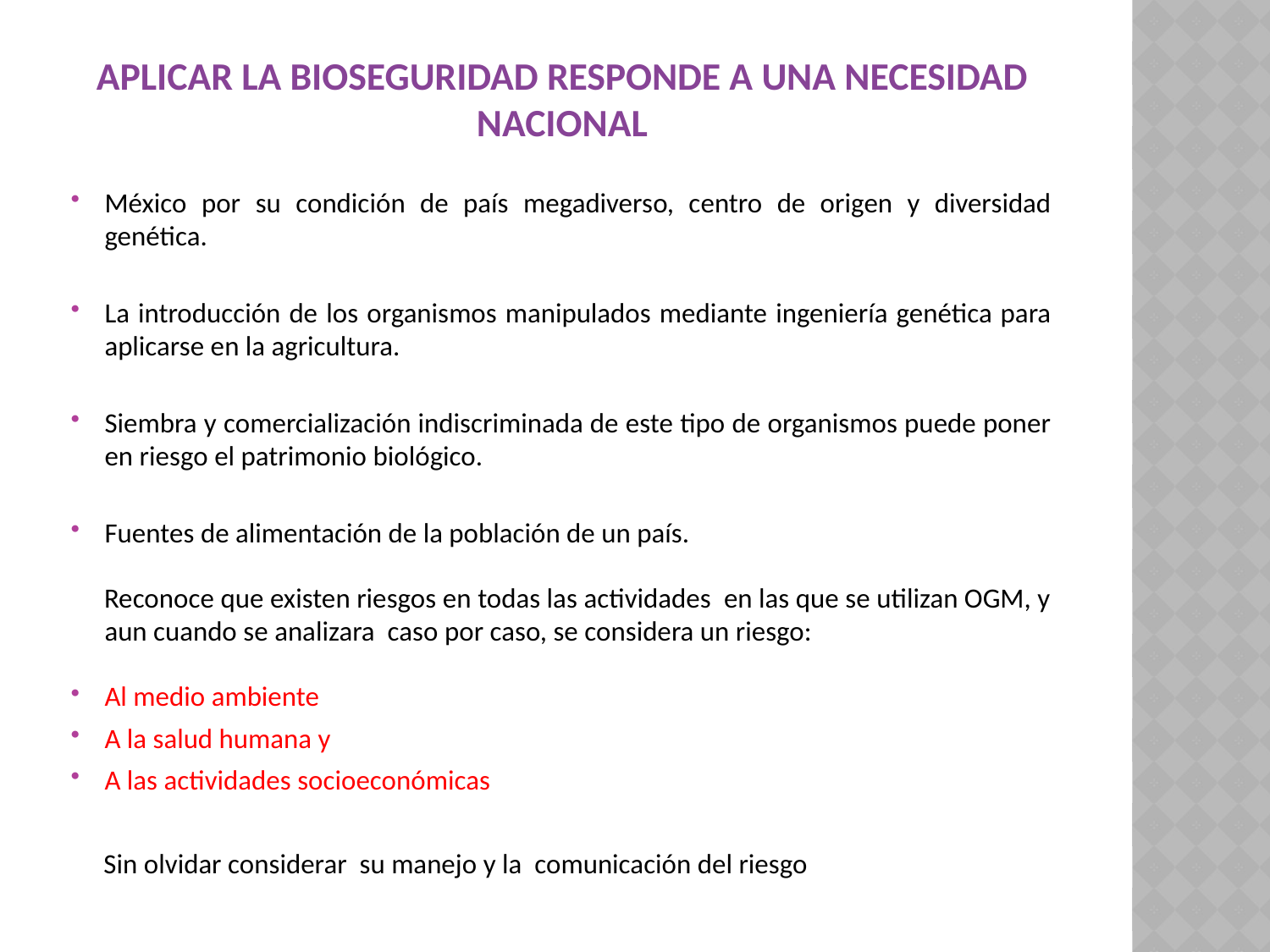

# Aplicar la bioseguridad responde a una necesidad nacional
México por su condición de país megadiverso, centro de origen y diversidad genética.

La introducción de los organismos manipulados mediante ingeniería genética para aplicarse en la agricultura.

Siembra y comercialización indiscriminada de este tipo de organismos puede poner en riesgo el patrimonio biológico.

Fuentes de alimentación de la población de un país.

     Reconoce que existen riesgos en todas las actividades  en las que se utilizan OGM, y aun cuando se analizara  caso por caso, se considera un riesgo:

Al medio ambiente
A la salud humana y
A las actividades socioeconómicas

     Sin olvidar considerar  su manejo y la  comunicación del riesgo